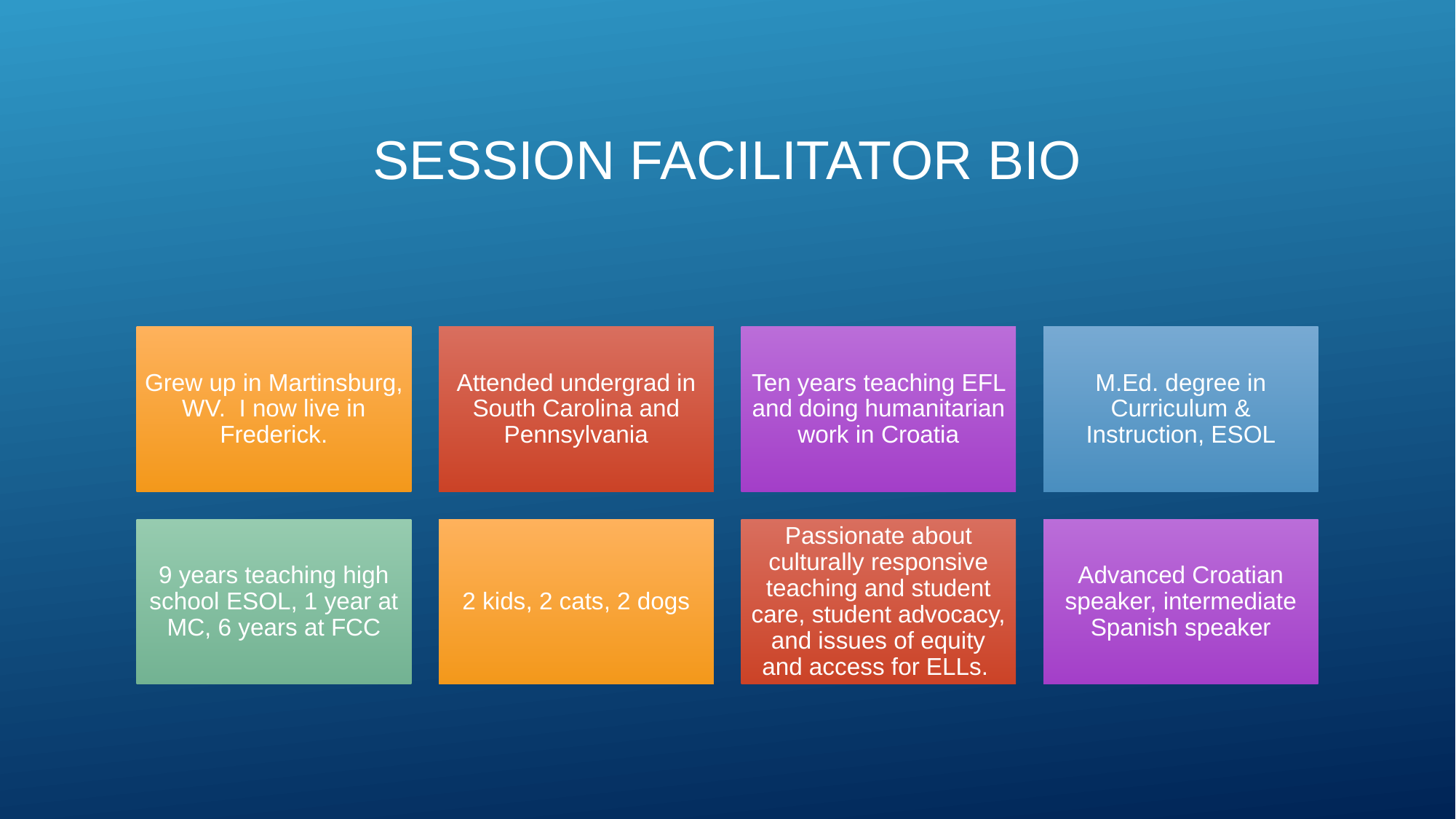

# Session facilitator bio
Grew up in Martinsburg, WV.  I now live in Frederick.
Attended undergrad in South Carolina and Pennsylvania
Ten years teaching EFL and doing humanitarian work in Croatia
M.Ed. degree in Curriculum & Instruction, ESOL
9 years teaching high school ESOL, 1 year at MC, 6 years at FCC
2 kids, 2 cats, 2 dogs
Passionate about culturally responsive teaching and student care, student advocacy, and issues of equity and access for ELLs.
Advanced Croatian speaker, intermediate Spanish speaker